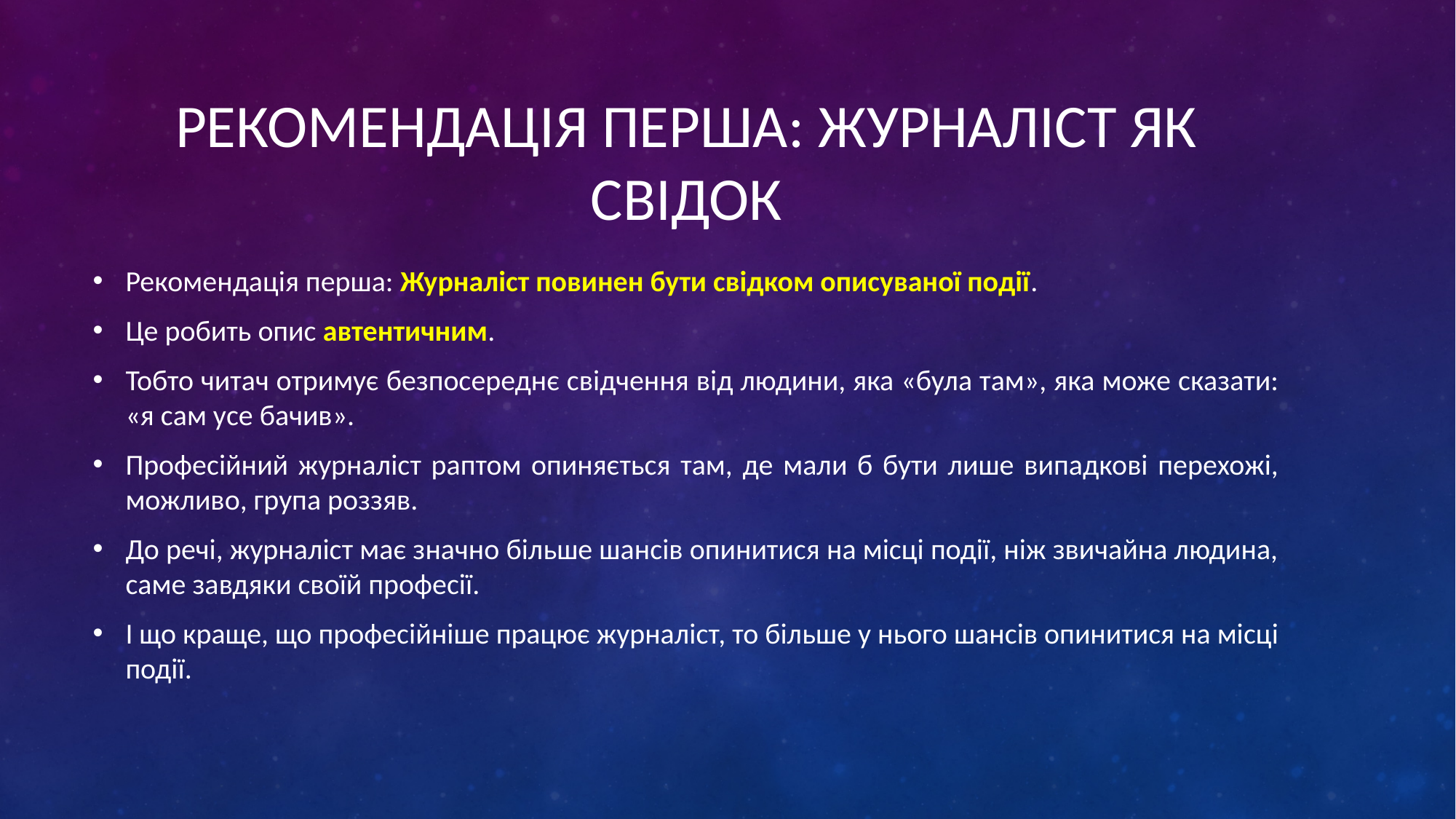

# Рекомендація перша: Журналіст як свідок
Рекомендація перша: Журналіст повинен бути свідком описуваної події.
Це робить опис автентичним.
Тобто читач отримує безпосереднє свідчення від людини, яка «була там», яка може сказати: «я сам усе бачив».
Професійний журналіст раптом опиняється там, де мали б бути лише випадкові перехожі, можливо, група роззяв.
До речі, журналіст має значно більше шансів опинитися на місці події, ніж звичайна людина, саме завдяки своїй професії.
І що краще, що професійніше працює журналіст, то більше у нього шансів опинитися на місці події.